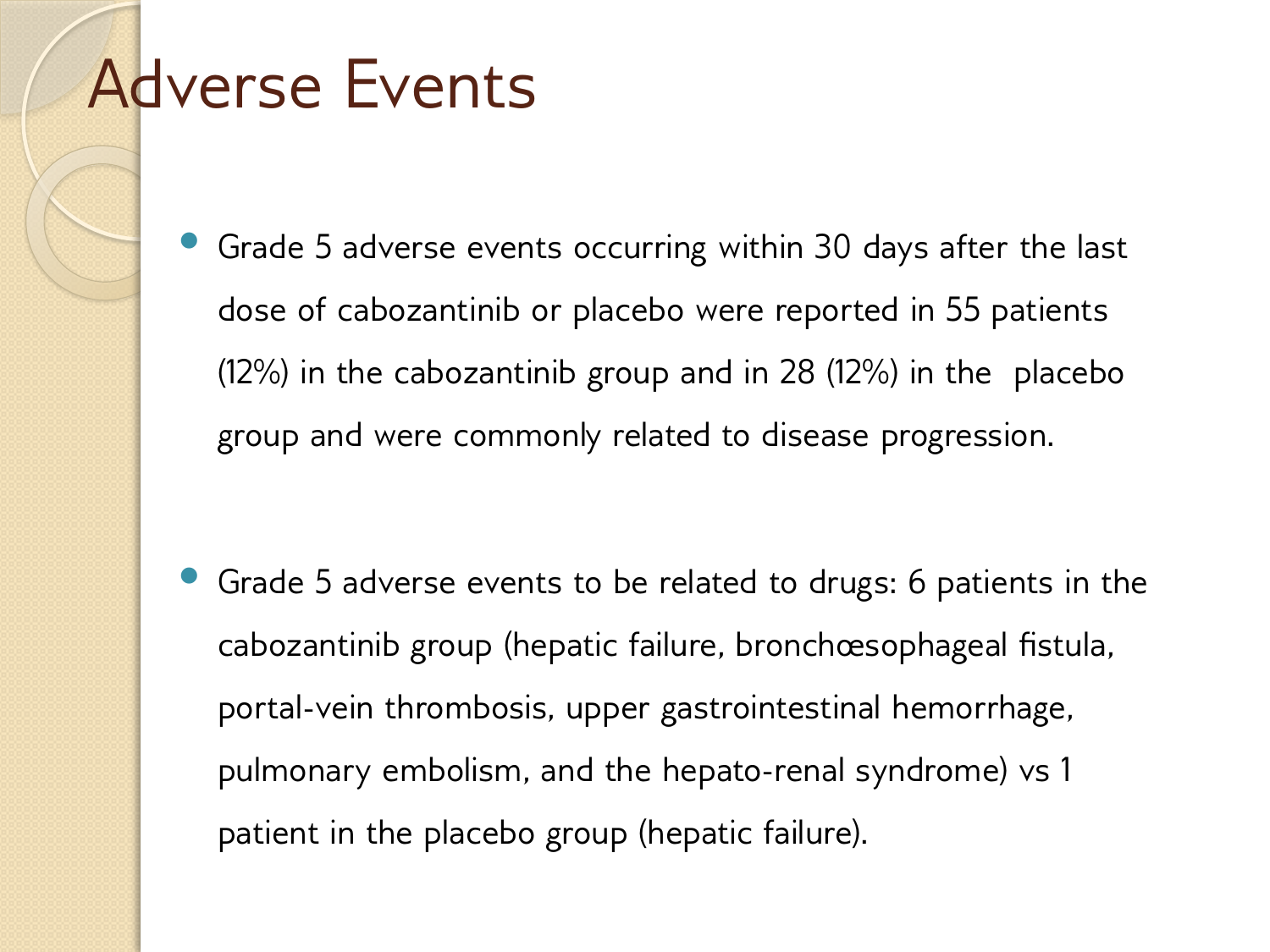

# Adverse Events
Grade 5 adverse events occurring within 30 days after the last dose of cabozantinib or placebo were reported in 55 patients (12%) in the cabozantinib group and in 28 (12%) in the  placebo group and were commonly related to disease progression.

Grade 5 adverse events to be related to drugs: 6 patients in the cabozantinib group (hepatic failure, bronchoesophageal fistula, portal-vein thrombosis, upper gastrointestinal hemorrhage, pulmonary embolism, and the hepato-renal syndrome) vs 1 patient in the placebo group (hepatic failure).